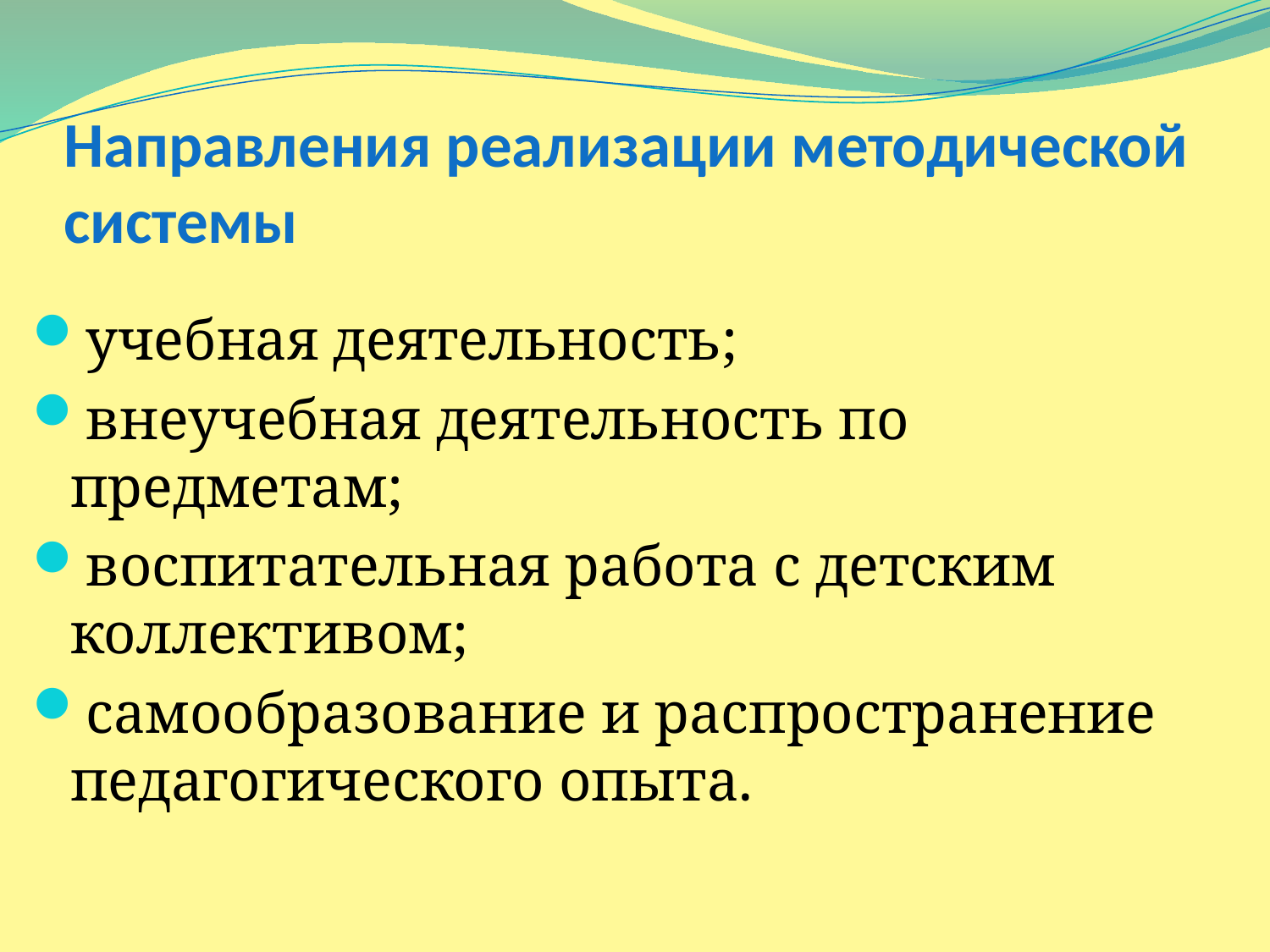

# Направления реализации методической системы
учебная деятельность;
внеучебная деятельность по предметам;
воспитательная работа с детским коллективом;
самообразование и распространение педагогического опыта.